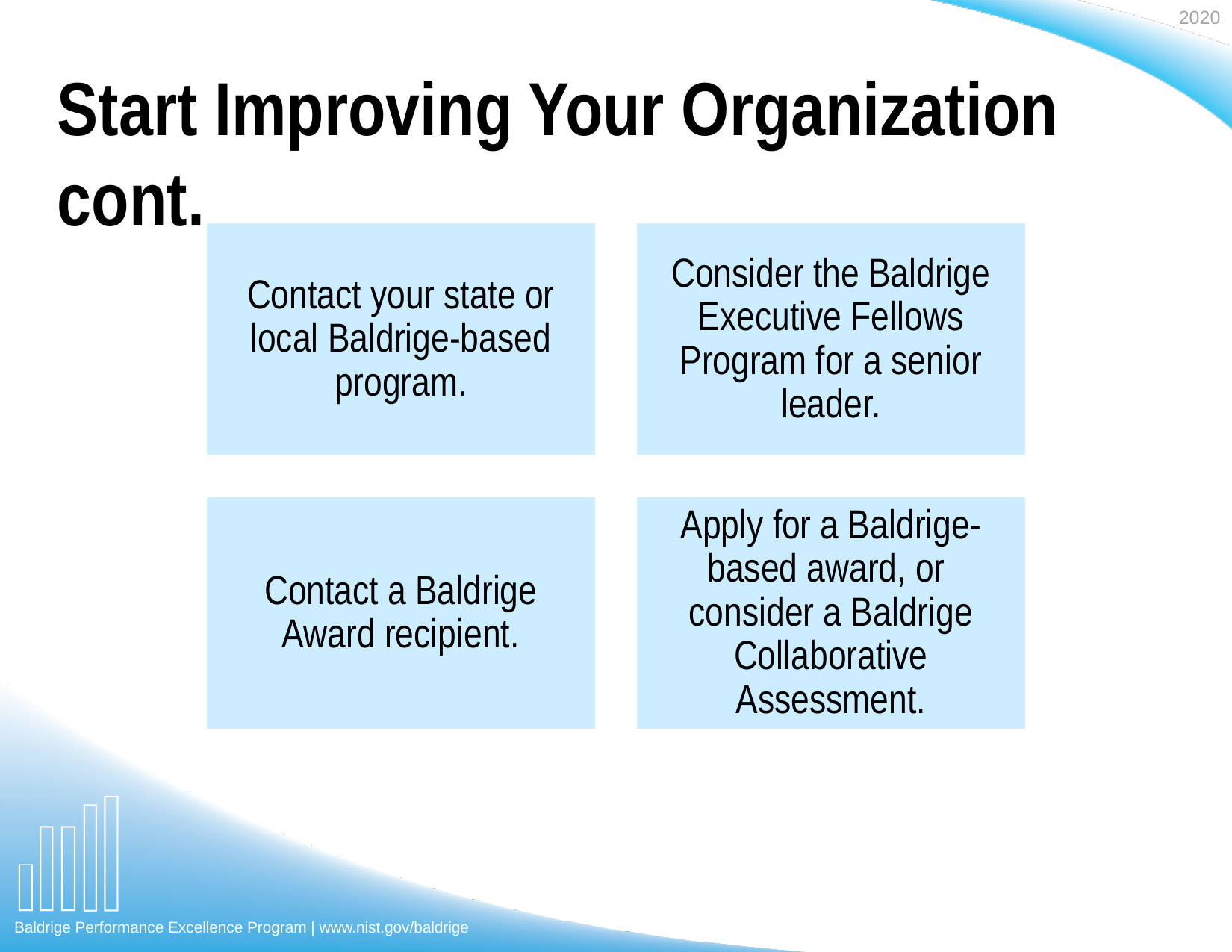

# Start Improving Your Organization cont.
Contact your state or local Baldrige-based program.
Consider the Baldrige Executive Fellows Program for a senior leader.
Contact a Baldrige Award recipient.
Apply for a Baldrige-based award, or
consider a Baldrige Collaborative Assessment.